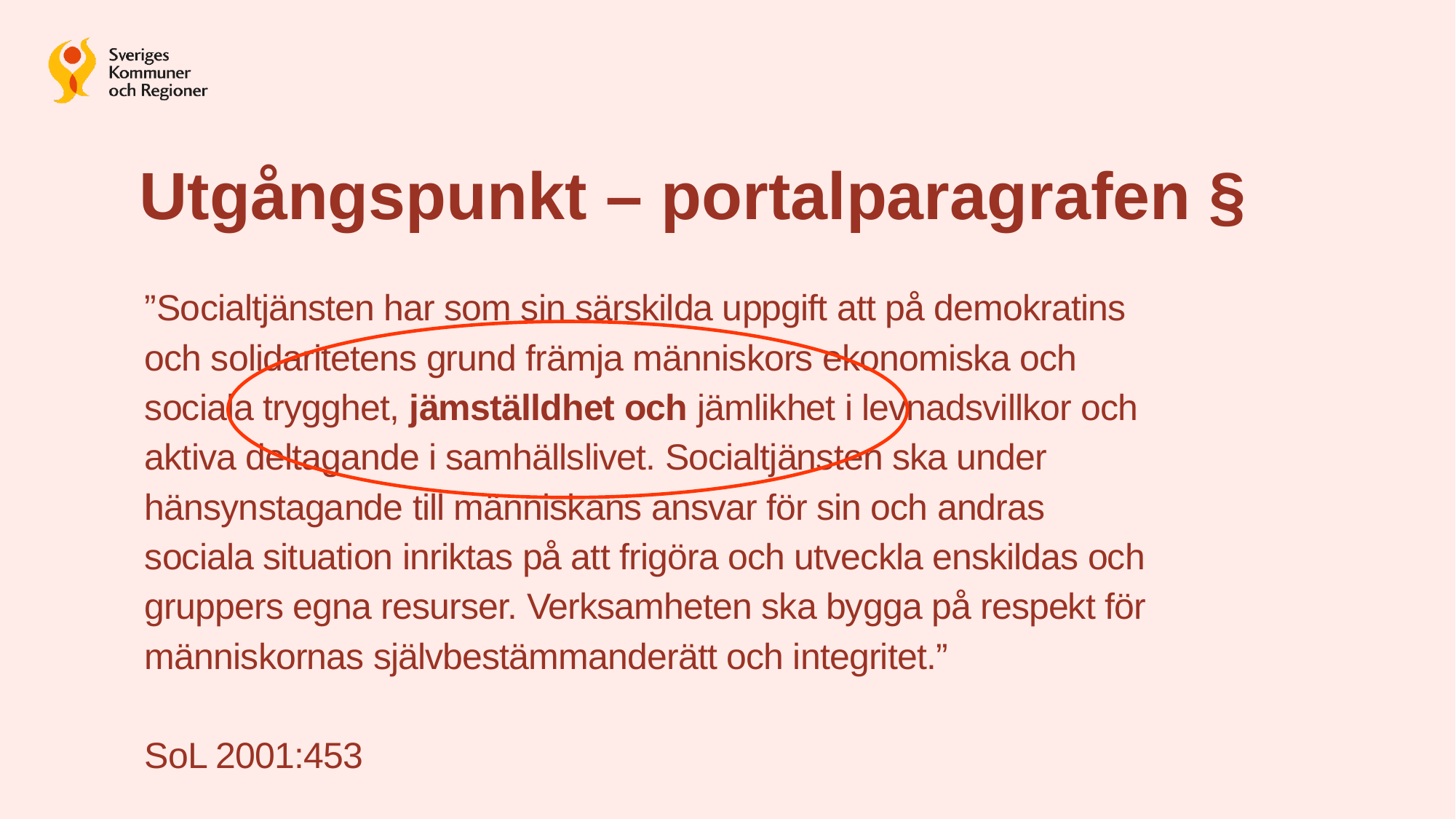

Utgångspunkt – portalparagrafen §
”Socialtjänsten har som sin särskilda uppgift att på demokratins och solidaritetens grund främja människors ekonomiska och sociala trygghet, jämställdhet och jämlikhet i levnadsvillkor och aktiva deltagande i samhällslivet. Socialtjänsten ska under hänsynstagande till människans ansvar för sin och andras sociala situation inriktas på att frigöra och utveckla enskildas och gruppers egna resurser. Verksamheten ska bygga på respekt för människornas självbestämmanderätt och integritet.”

SoL 2001:453